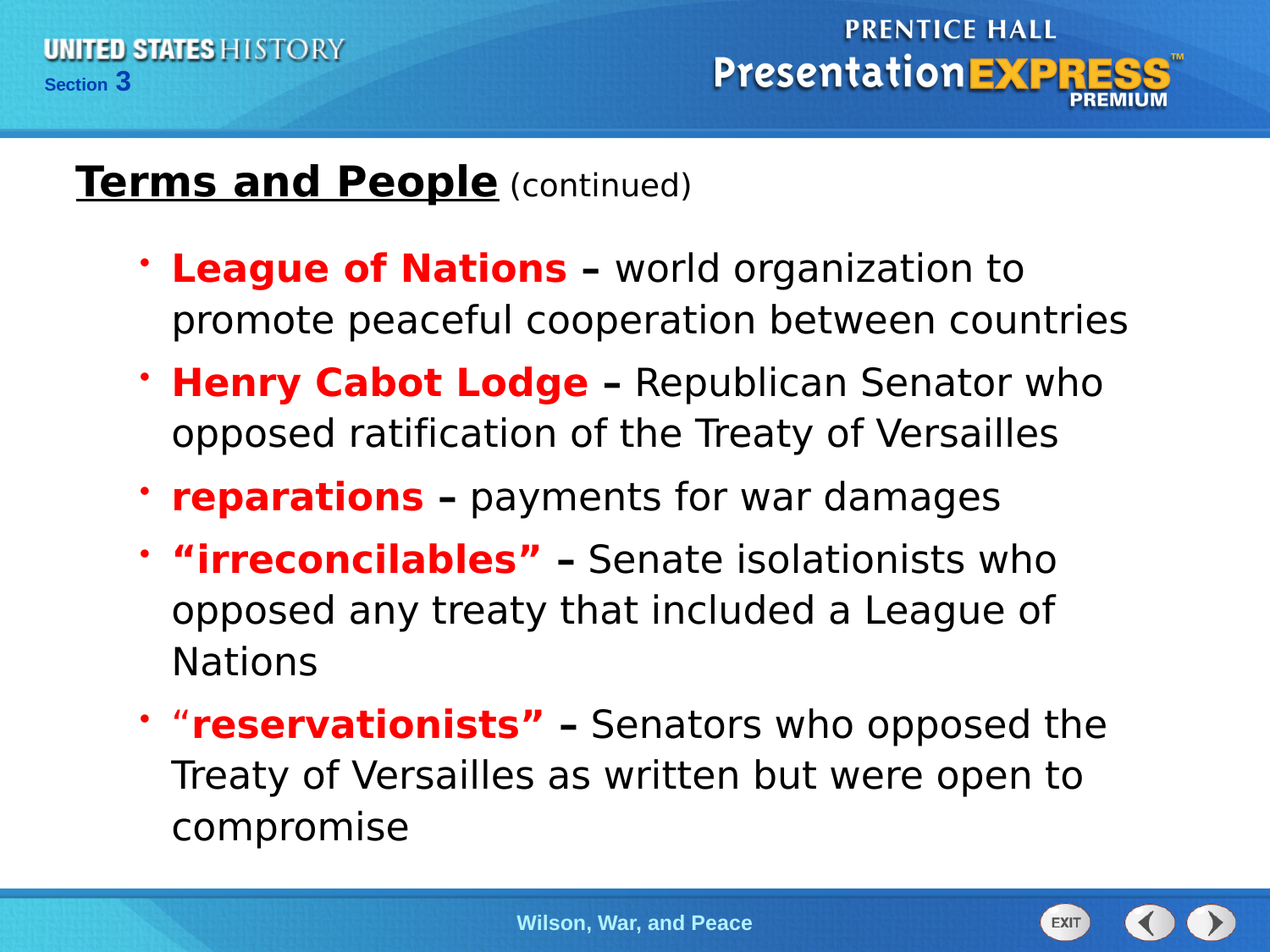

Terms and People (continued)
League of Nations – world organization to promote peaceful cooperation between countries
Henry Cabot Lodge – Republican Senator who opposed ratification of the Treaty of Versailles
reparations – payments for war damages
“irreconcilables” – Senate isolationists who opposed any treaty that included a League of Nations
“reservationists” – Senators who opposed the Treaty of Versailles as written but were open to compromise